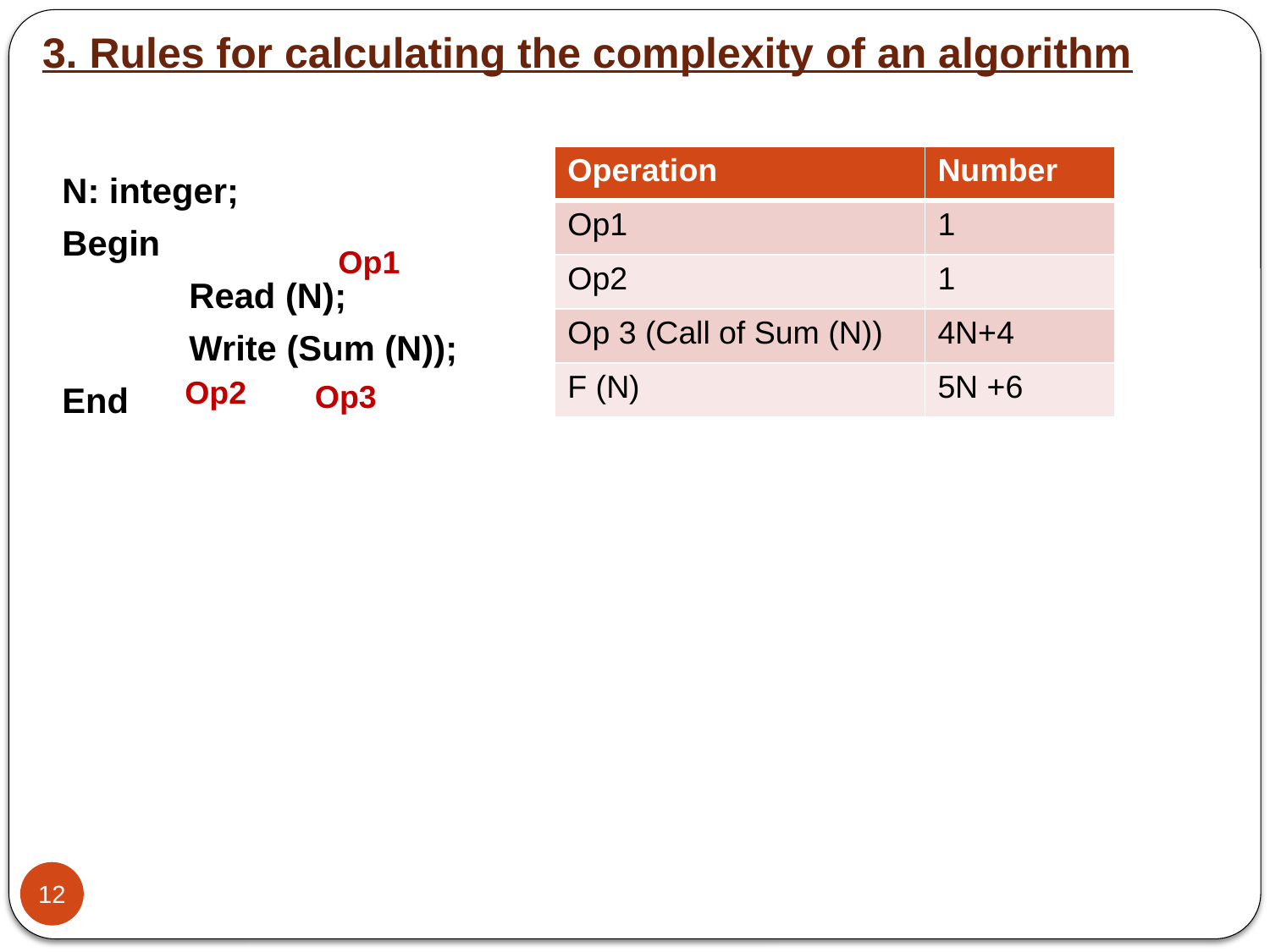

3. Rules for calculating the complexity of an algorithm

N: integer;
Begin
	Read (N);
	Write (Sum (N));
End
| Operation | Number |
| --- | --- |
| Op1 | 1 |
| Op2 | 1 |
| Op 3 (Call of Sum (N)) | 4N+4 |
| F (N) | 5N +6 |
Op1

Op2

Op3

12